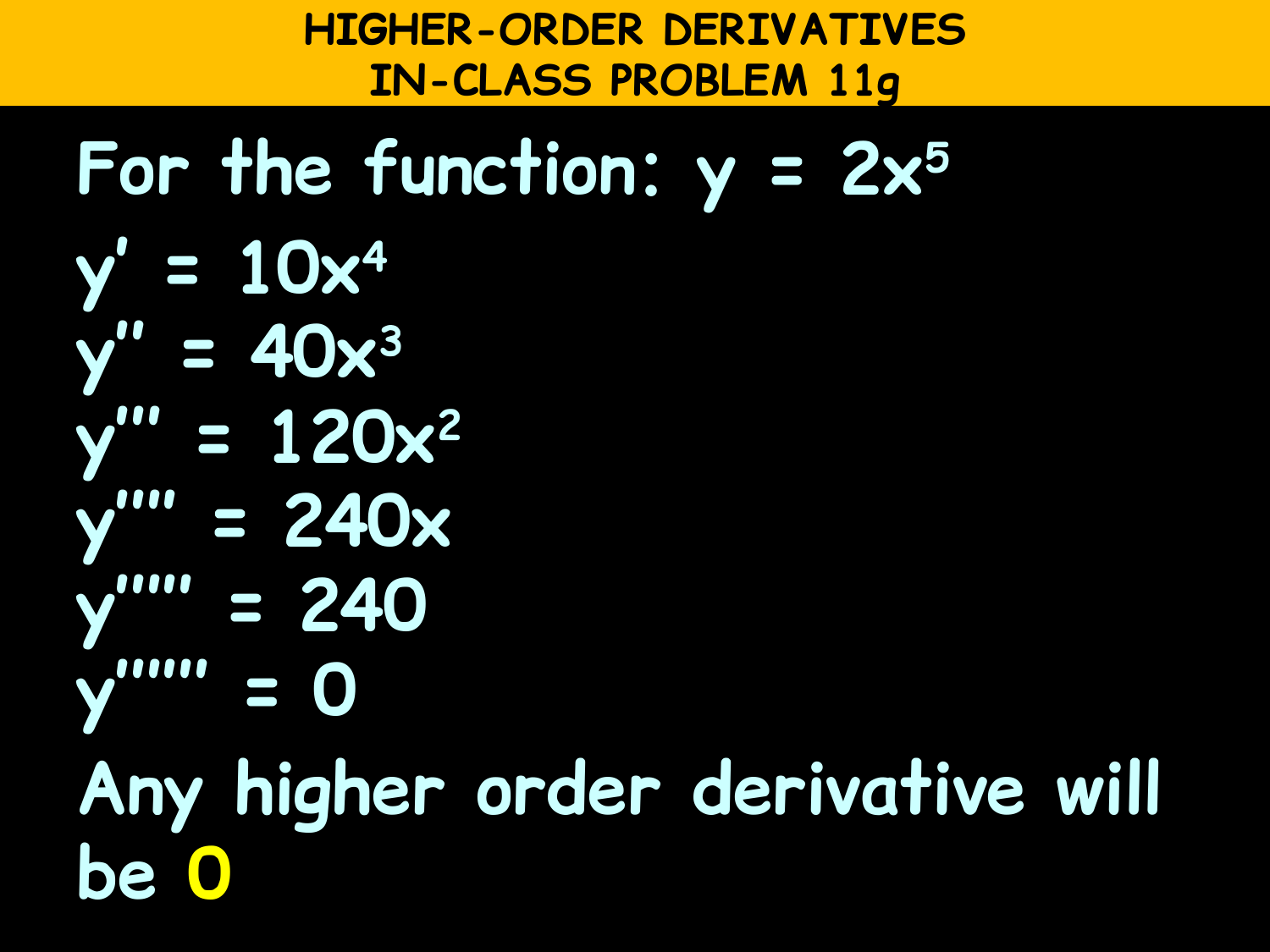

HIGHER-ORDER DERIVATIVES
IN-CLASS PROBLEM 11g
For the function: y = 2x5
y’ = 10x4
y’’ = 40x3
y’’’ = 120x2
y’’’’ = 240x
y’’’’’ = 240
y’’’’’’ = 0
Any higher order derivative will be 0